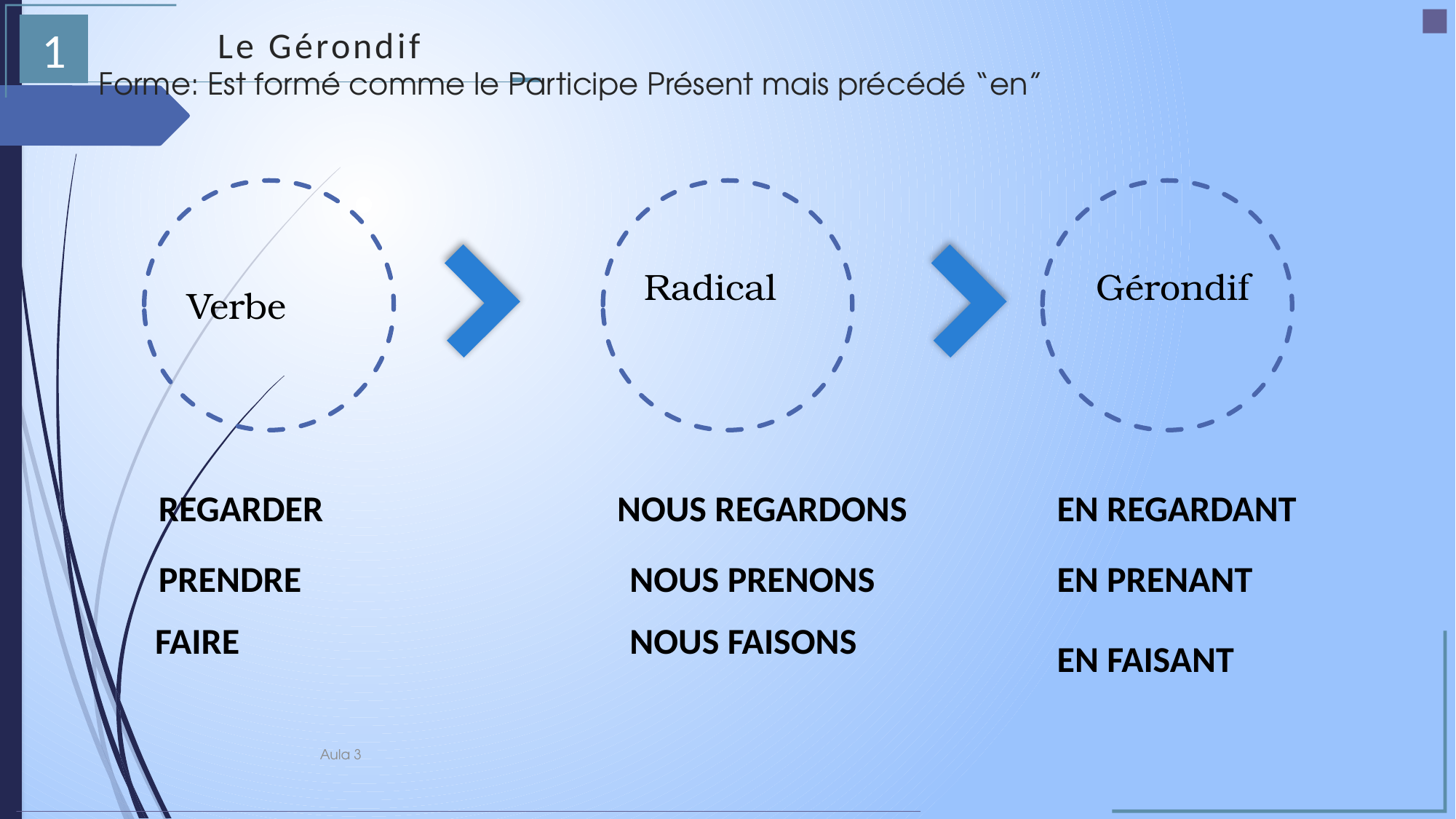

Le Gérondif
1
# Forme: Est formé comme le Participe Présent mais précédé “en”

Radical
Gérondif

Verbe
EN REGARDANT
REGARDER
NOUS REGARDONS
PRENDRE
NOUS PRENONS
EN PRENANT
FAIRE
NOUS FAISONS
EN FAISANT

Aula 3